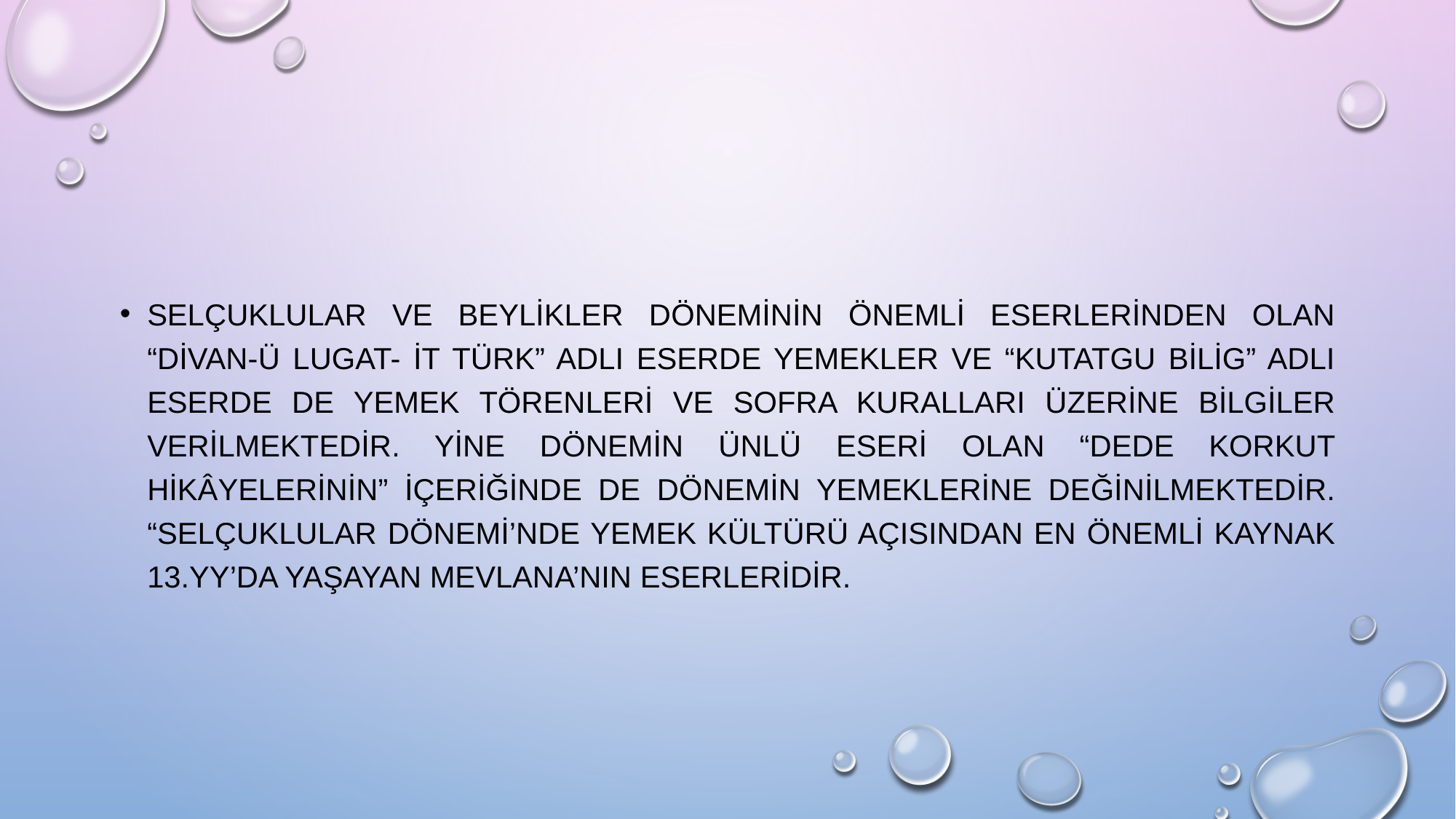

#
Selçuklular ve Beylikler döneminin önemli eserlerinden olan “Divan-ü Lugat- it Türk” adlı eserde yemekler ve “Kutatgu Bilig” adlı eserde de yemek törenleri ve sofra kuralları üzerine bilgiler verilmektedir. Yine dönemin ünlü eseri olan “Dede Korkut Hikâyelerinin” içeriğinde de dönemin yemeklerine değinilmektedir. “Selçuklular Dönemi’nde yemek kültürü açısından en önemli kaynak 13.yy’da yaşayan Mevlana’nın eserleridir.